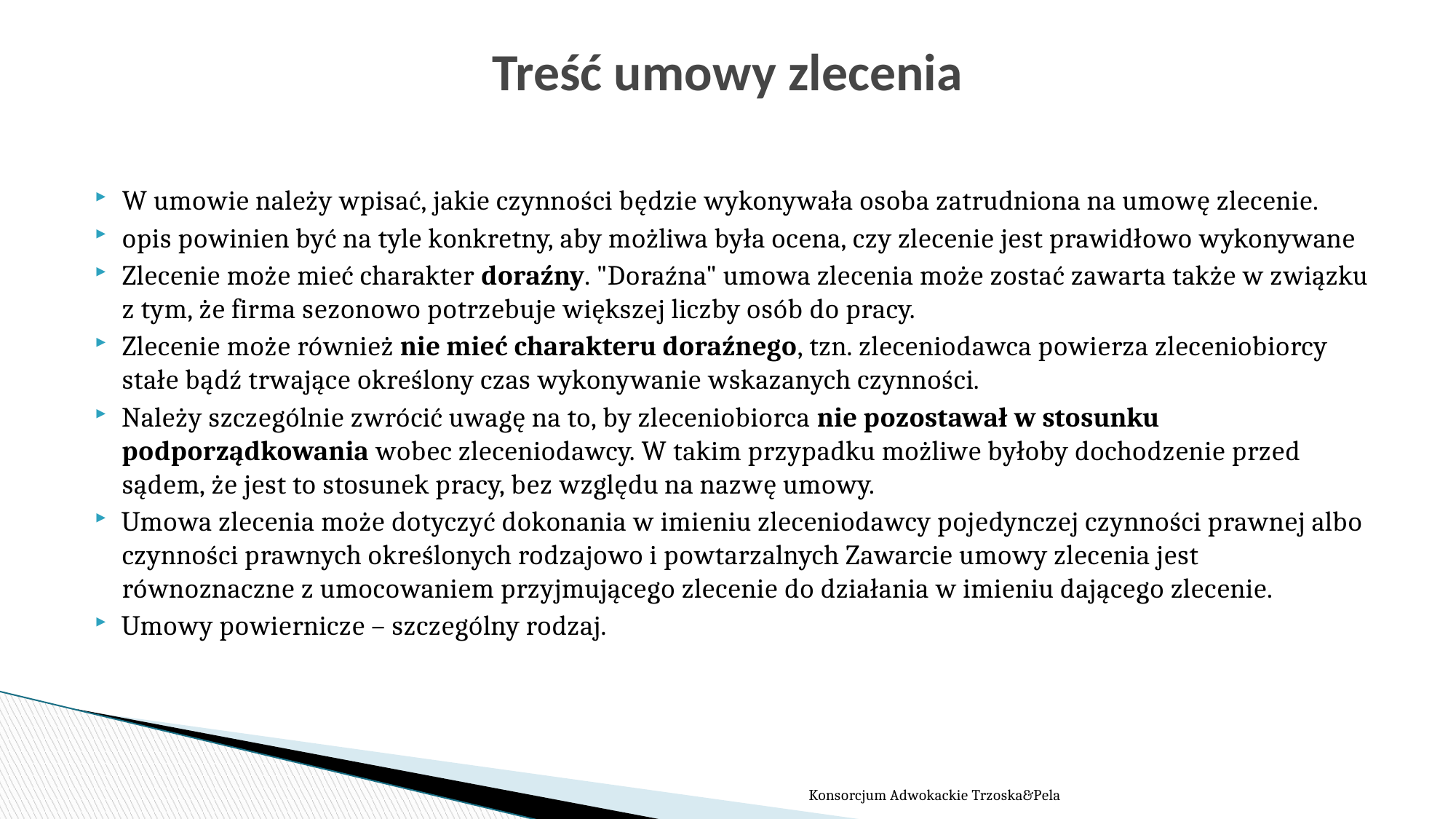

# Treść umowy zlecenia
W umowie należy wpisać, jakie czynności będzie wykonywała osoba zatrudniona na umowę zlecenie.
opis powinien być na tyle konkretny, aby możliwa była ocena, czy zlecenie jest prawidłowo wykonywane
Zlecenie może mieć charakter doraźny. "Doraźna" umowa zlecenia może zostać zawarta także w związku z tym, że firma sezonowo potrzebuje większej liczby osób do pracy.
Zlecenie może również nie mieć charakteru doraźnego, tzn. zleceniodawca powierza zleceniobiorcy stałe bądź trwające określony czas wykonywanie wskazanych czynności.
Należy szczególnie zwrócić uwagę na to, by zleceniobiorca nie pozostawał w stosunku podporządkowania wobec zleceniodawcy. W takim przypadku możliwe byłoby dochodzenie przed sądem, że jest to stosunek pracy, bez względu na nazwę umowy.
Umowa zlecenia może dotyczyć dokonania w imieniu zleceniodawcy pojedynczej czynności prawnej albo czynności prawnych określonych rodzajowo i powtarzalnych Zawarcie umowy zlecenia jest równoznaczne z umocowaniem przyjmującego zlecenie do działania w imieniu dającego zlecenie.
Umowy powiernicze – szczególny rodzaj.

Konsorcjum Adwokackie Trzoska&Pela